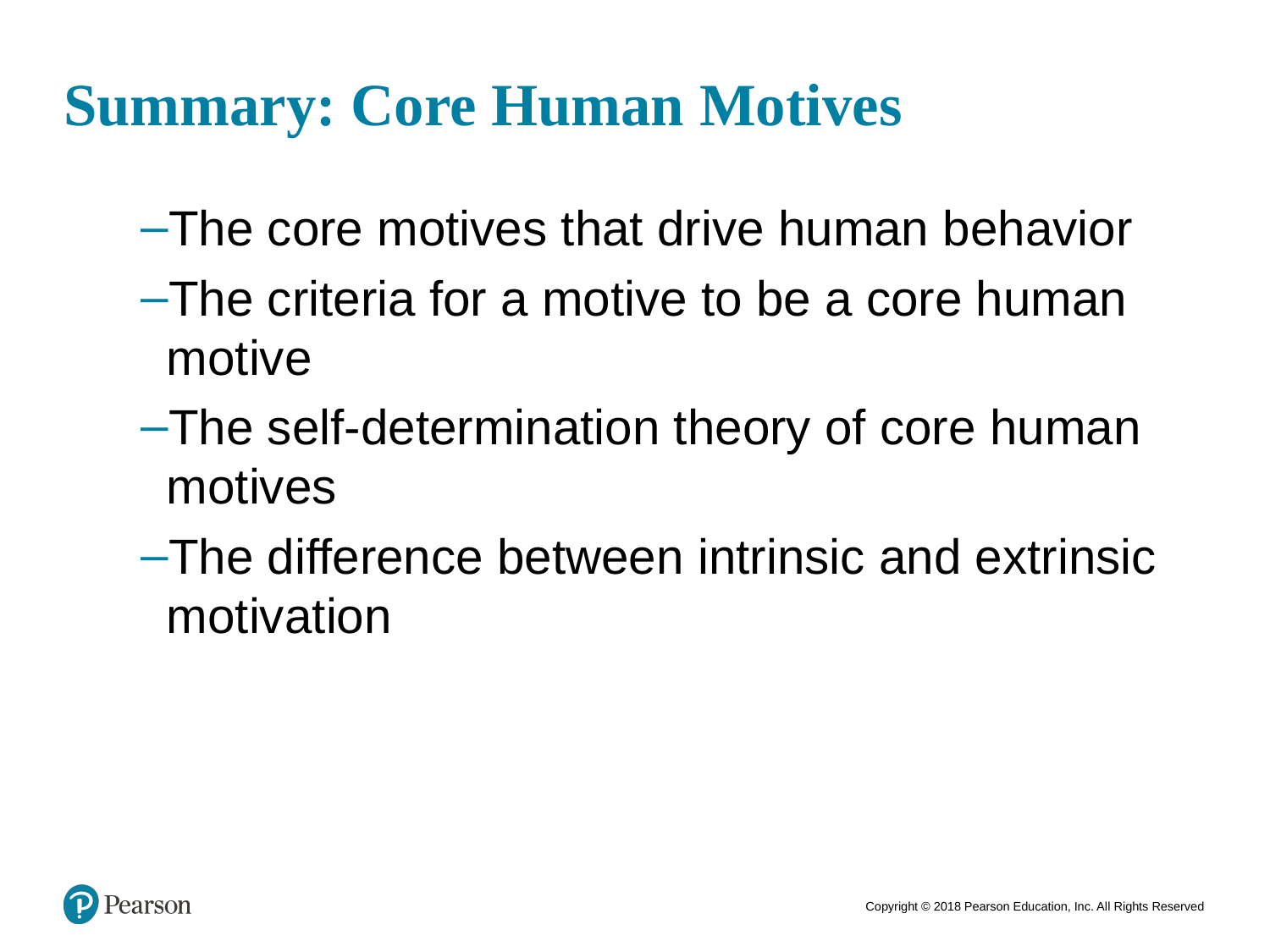

# Summary: Core Human Motives
The core motives that drive human behavior
The criteria for a motive to be a core human motive
The self-determination theory of core human motives
The difference between intrinsic and extrinsic motivation